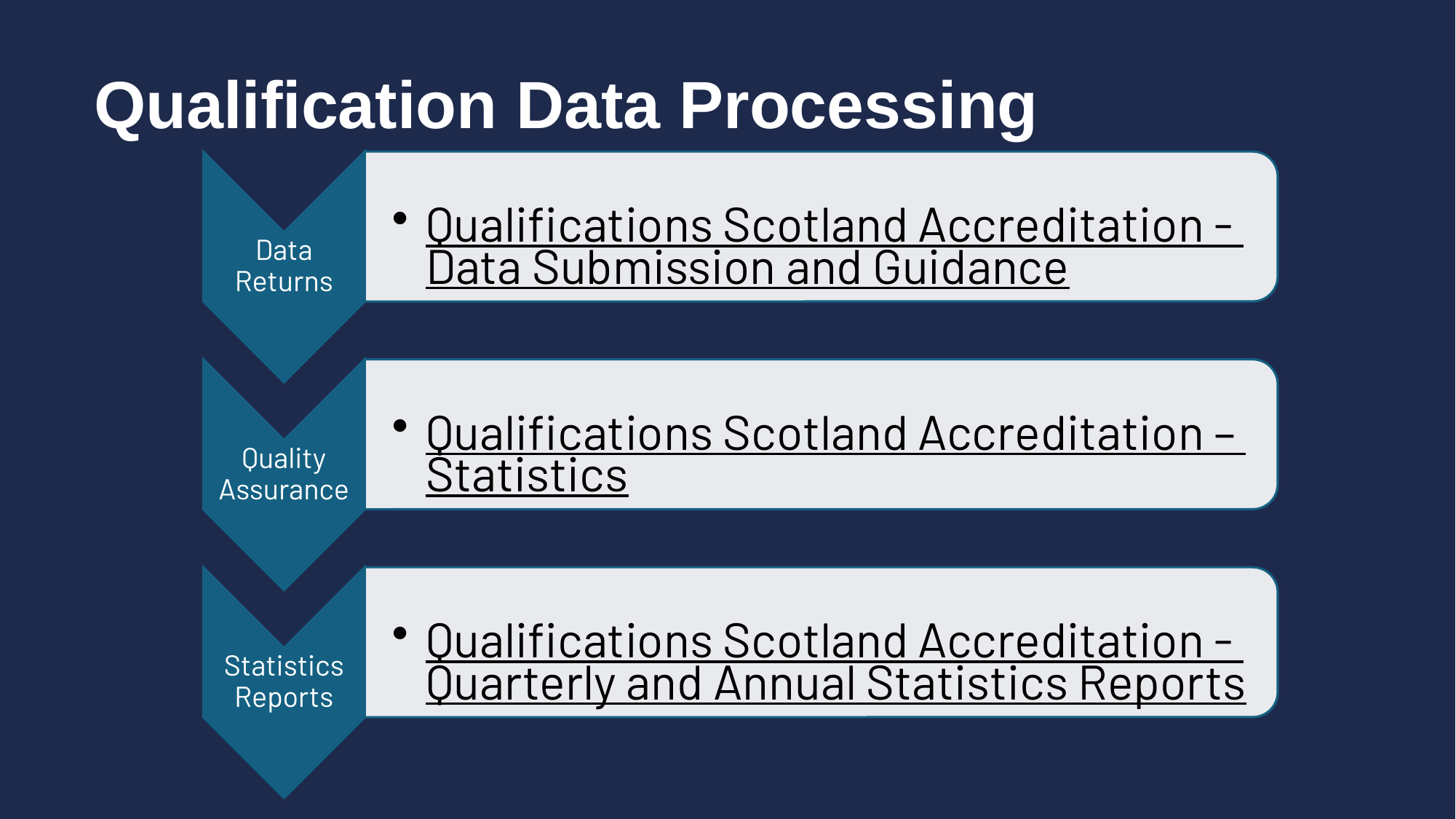

# Qualification Data Processing
Data Returns
Qualifications Scotland Accreditation - Data Submission and Guidance
Quality Assurance
Qualifications Scotland Accreditation – Statistics
Statistics Reports
Qualifications Scotland Accreditation - Quarterly and Annual Statistics Reports